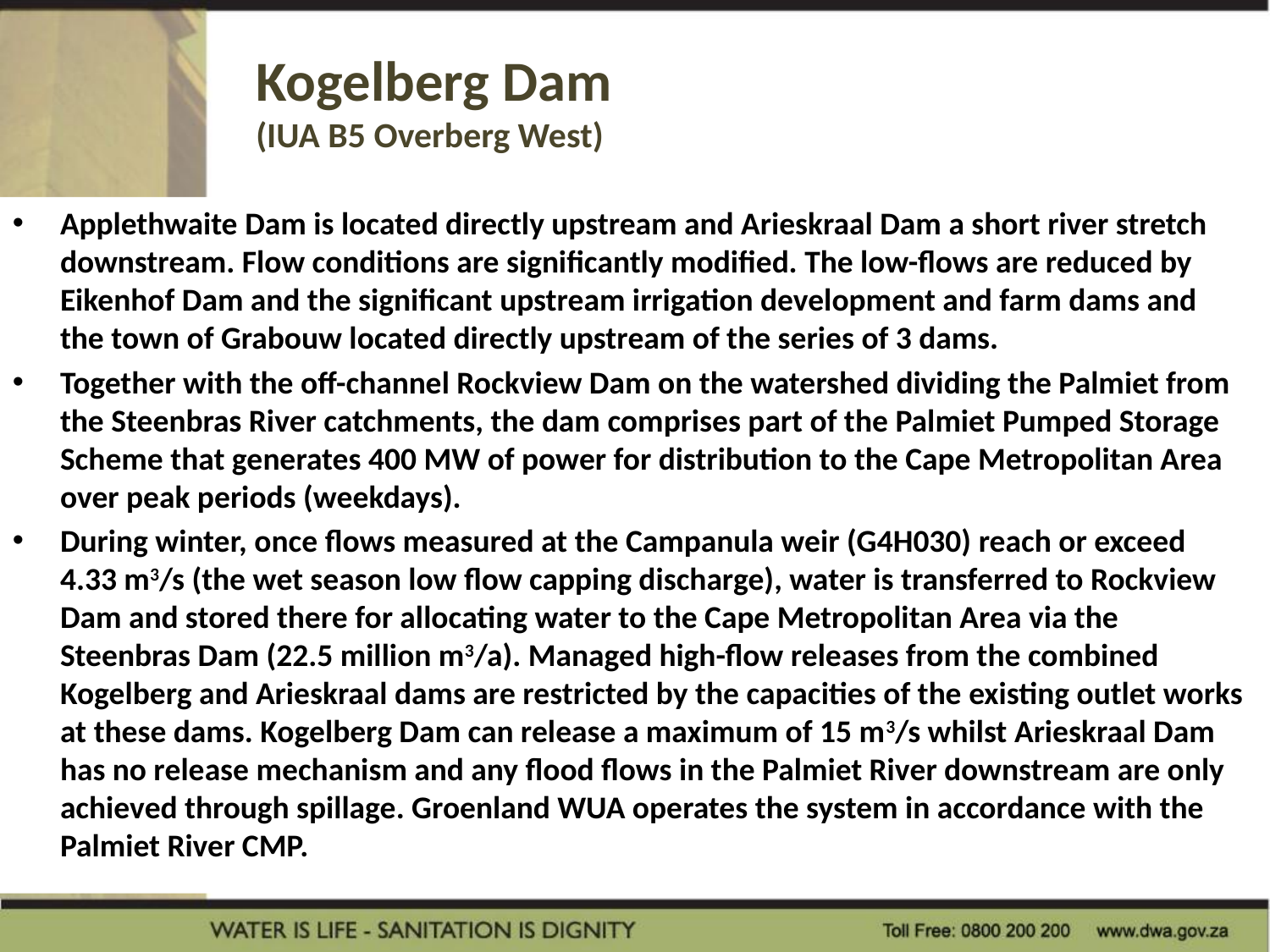

# Kogelberg Dam (IUA B5 Overberg West)
Applethwaite Dam is located directly upstream and Arieskraal Dam a short river stretch downstream. Flow conditions are significantly modified. The low-flows are reduced by Eikenhof Dam and the significant upstream irrigation development and farm dams and the town of Grabouw located directly upstream of the series of 3 dams.
Together with the off-channel Rockview Dam on the watershed dividing the Palmiet from the Steenbras River catchments, the dam comprises part of the Palmiet Pumped Storage Scheme that generates 400 MW of power for distribution to the Cape Metropolitan Area over peak periods (weekdays).
During winter, once flows measured at the Campanula weir (G4H030) reach or exceed 4.33 m3/s (the wet season low flow capping discharge), water is transferred to Rockview Dam and stored there for allocating water to the Cape Metropolitan Area via the Steenbras Dam (22.5 million m3/a). Managed high-flow releases from the combined Kogelberg and Arieskraal dams are restricted by the capacities of the existing outlet works at these dams. Kogelberg Dam can release a maximum of 15 m3/s whilst Arieskraal Dam has no release mechanism and any flood flows in the Palmiet River downstream are only achieved through spillage. Groenland WUA operates the system in accordance with the Palmiet River CMP.